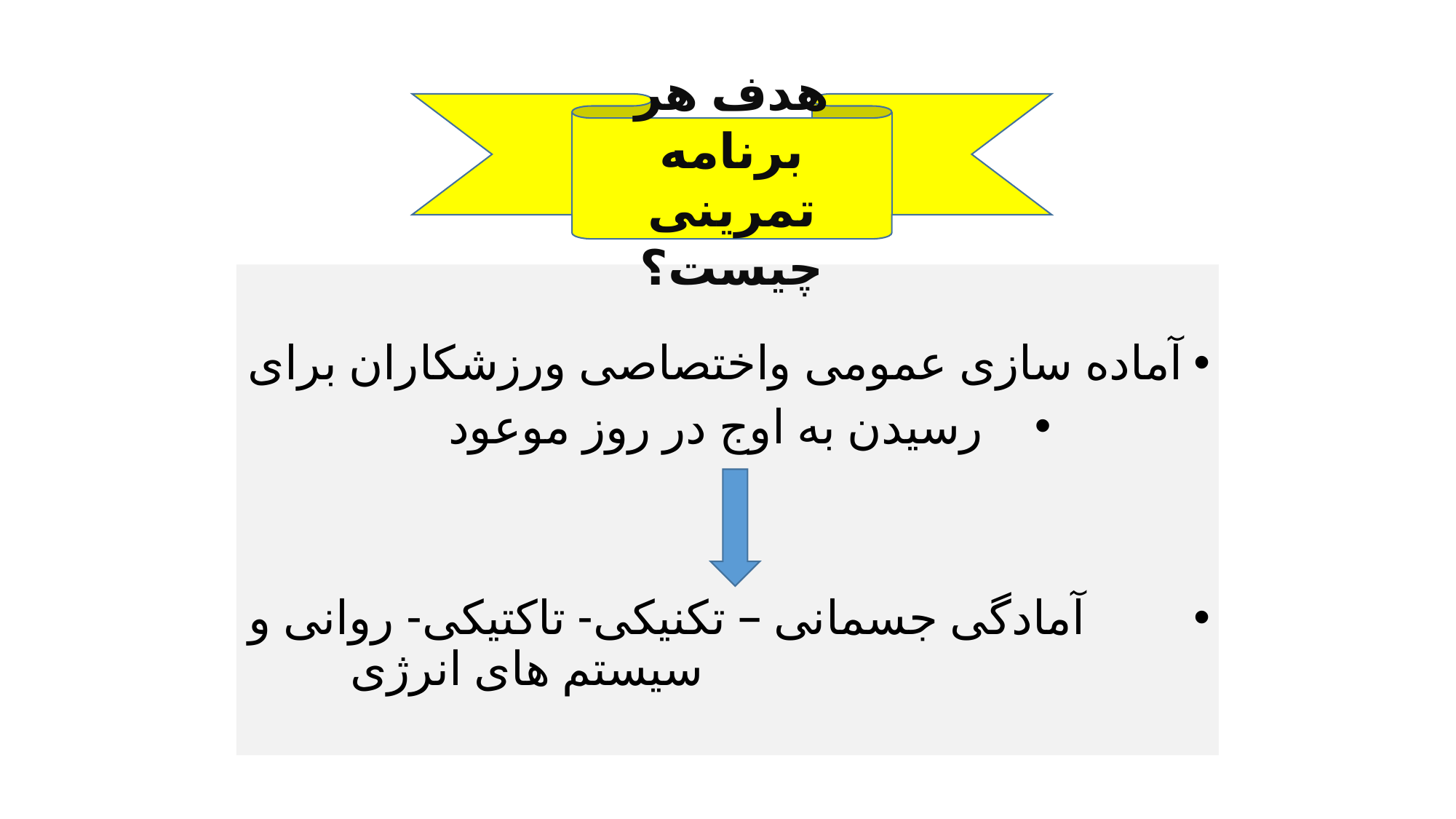

#
هدف هر برنامه تمرینی چیست؟

آماده سازی عمومی واختصاصی ورزشکاران برای
 رسیدن به اوج در روز موعود

        آمادگی جسمانی – تکنیکی- تاکتیکی- روانی و                                سیستم های انرژی